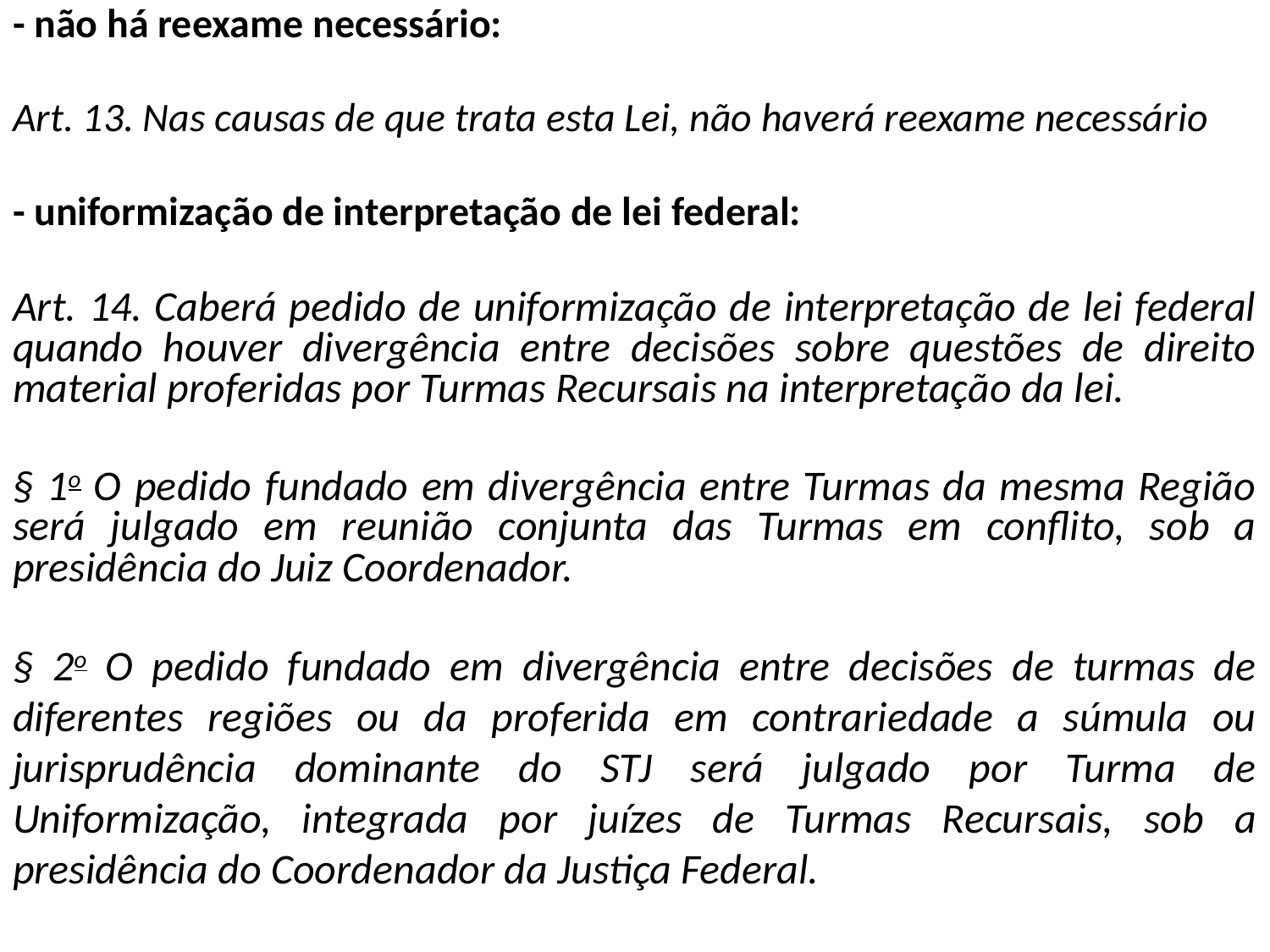

- não há reexame necessário:

Art. 13. Nas causas de que trata esta Lei, não haverá reexame necessário

- uniformização de interpretação de lei federal:

Art. 14. Caberá pedido de uniformização de interpretação de lei federal quando houver divergência entre decisões sobre questões de direito material proferidas por Turmas Recursais na interpretação da lei.

§ 1o O pedido fundado em divergência entre Turmas da mesma Região será julgado em reunião conjunta das Turmas em conflito, sob a presidência do Juiz Coordenador.

§ 2o O pedido fundado em divergência entre decisões de turmas de diferentes regiões ou da proferida em contrariedade a súmula ou jurisprudência dominante do STJ será julgado por Turma de Uniformização, integrada por juízes de Turmas Recursais, sob a presidência do Coordenador da Justiça Federal.